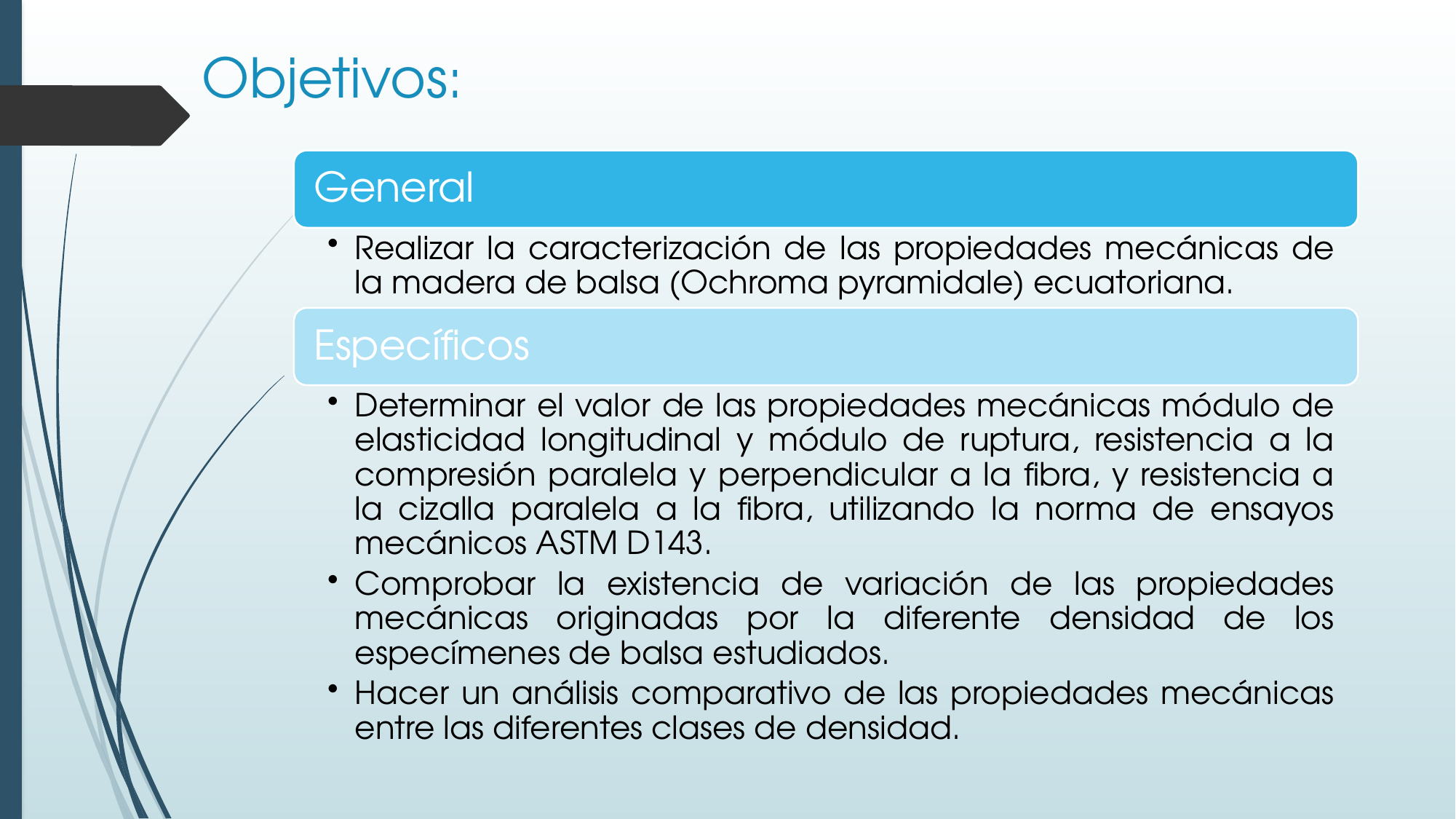

# Objetivos:
General
Realizar la caracterización de las propiedades mecánicas de la madera de balsa (Ochroma pyramidale) ecuatoriana.
Específicos
Determinar el valor de las propiedades mecánicas módulo de elasticidad longitudinal y módulo de ruptura, resistencia a la compresión paralela y perpendicular a la fibra, y resistencia a la cizalla paralela a la fibra, utilizando la norma de ensayos mecánicos ASTM D143.
Comprobar la existencia de variación de las propiedades mecánicas originadas por la diferente densidad de los especímenes de balsa estudiados.
Hacer un análisis comparativo de las propiedades mecánicas entre las diferentes clases de densidad.